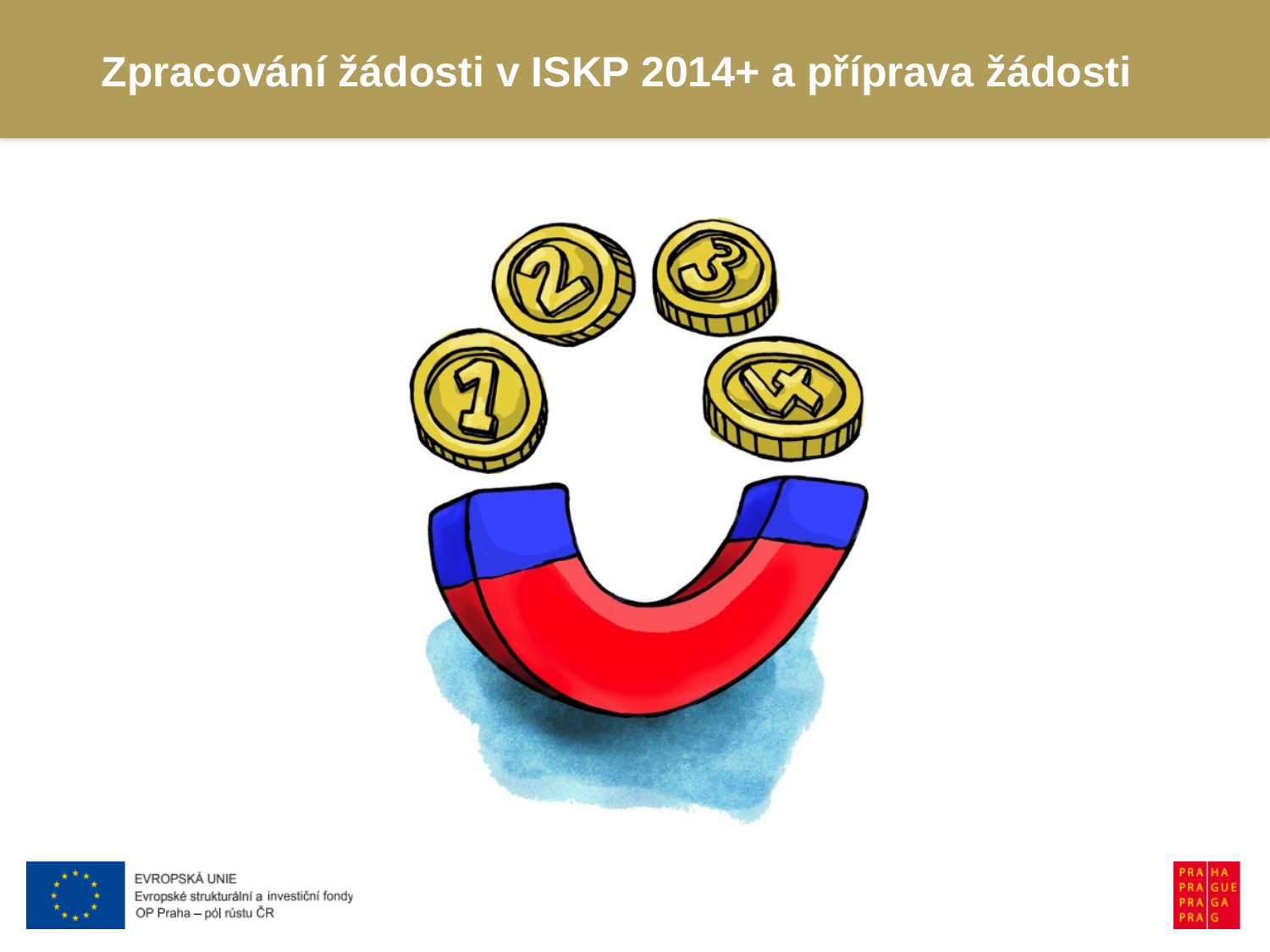

Zpracování žádosti v ISKP 2014+ a příprava žádosti